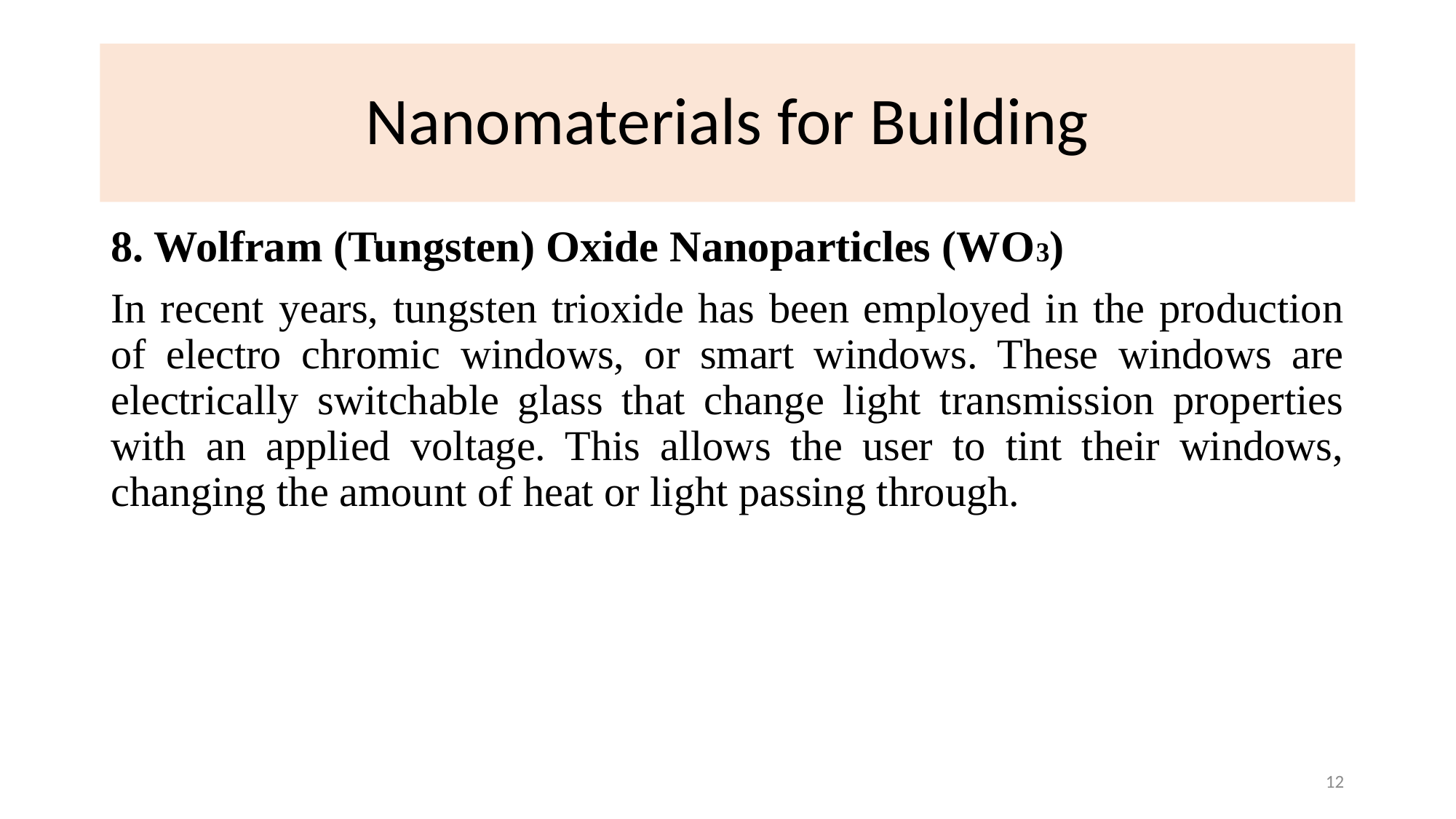

# Nanomaterials for Building
8. Wolfram (Tungsten) Oxide Nanoparticles (WO3)
In recent years, tungsten trioxide has been employed in the production of electro chromic windows, or smart windows. These windows are electrically switchable glass that change light transmission properties with an applied voltage. This allows the user to tint their windows, changing the amount of heat or light passing through.
12